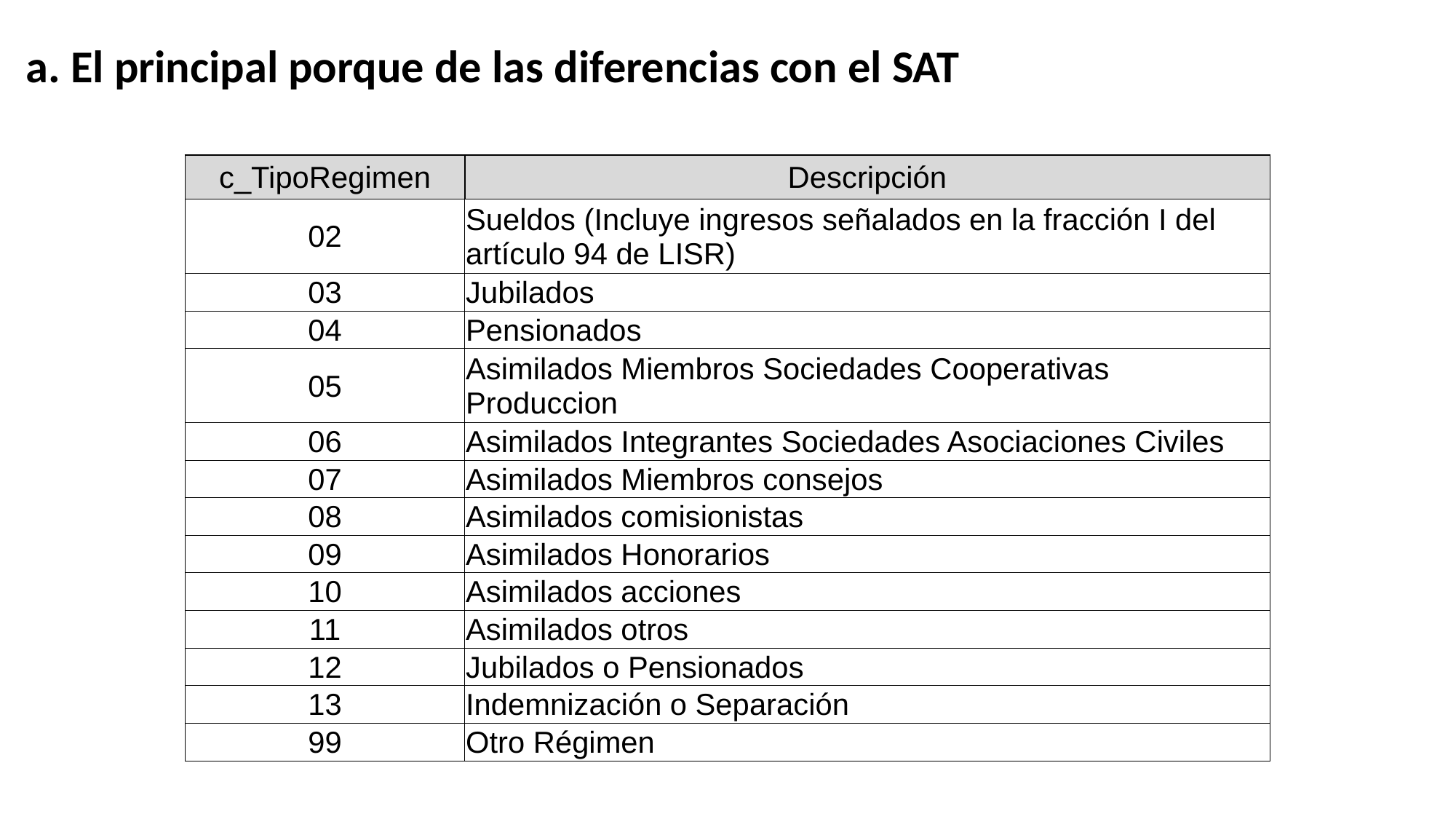

a. El principal porque de las diferencias con el SAT
| c\_TipoRegimen | Descripción |
| --- | --- |
| 02 | Sueldos (Incluye ingresos señalados en la fracción I del artículo 94 de LISR) |
| 03 | Jubilados |
| 04 | Pensionados |
| 05 | Asimilados Miembros Sociedades Cooperativas Produccion |
| 06 | Asimilados Integrantes Sociedades Asociaciones Civiles |
| 07 | Asimilados Miembros consejos |
| 08 | Asimilados comisionistas |
| 09 | Asimilados Honorarios |
| 10 | Asimilados acciones |
| 11 | Asimilados otros |
| 12 | Jubilados o Pensionados |
| 13 | Indemnización o Separación |
| 99 | Otro Régimen |